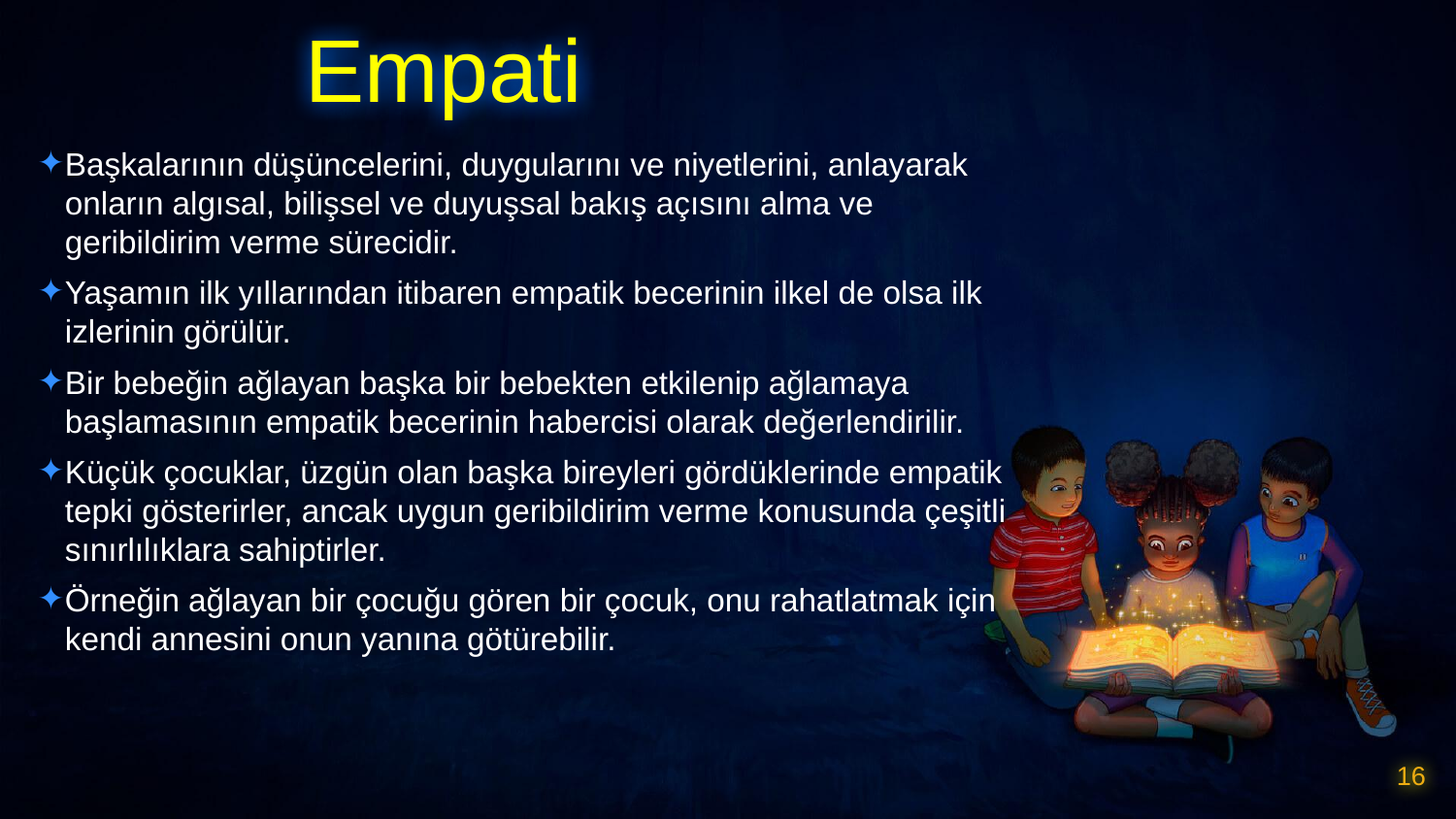

# Empati
Başkalarının düşüncelerini, duygularını ve niyetlerini, anlayarak onların algısal, bilişsel ve duyuşsal bakış açısını alma ve geribildirim verme sürecidir.
Yaşamın ilk yıllarından itibaren empatik becerinin ilkel de olsa ilk izlerinin görülür.
Bir bebeğin ağlayan başka bir bebekten etkilenip ağlamaya başlamasının empatik becerinin habercisi olarak değerlendirilir.
Küçük çocuklar, üzgün olan başka bireyleri gördüklerinde empatik tepki gösterirler, ancak uygun geribildirim verme konusunda çeşitli sınırlılıklara sahiptirler.
Örneğin ağlayan bir çocuğu gören bir çocuk, onu rahatlatmak için kendi annesini onun yanına götürebilir.
16